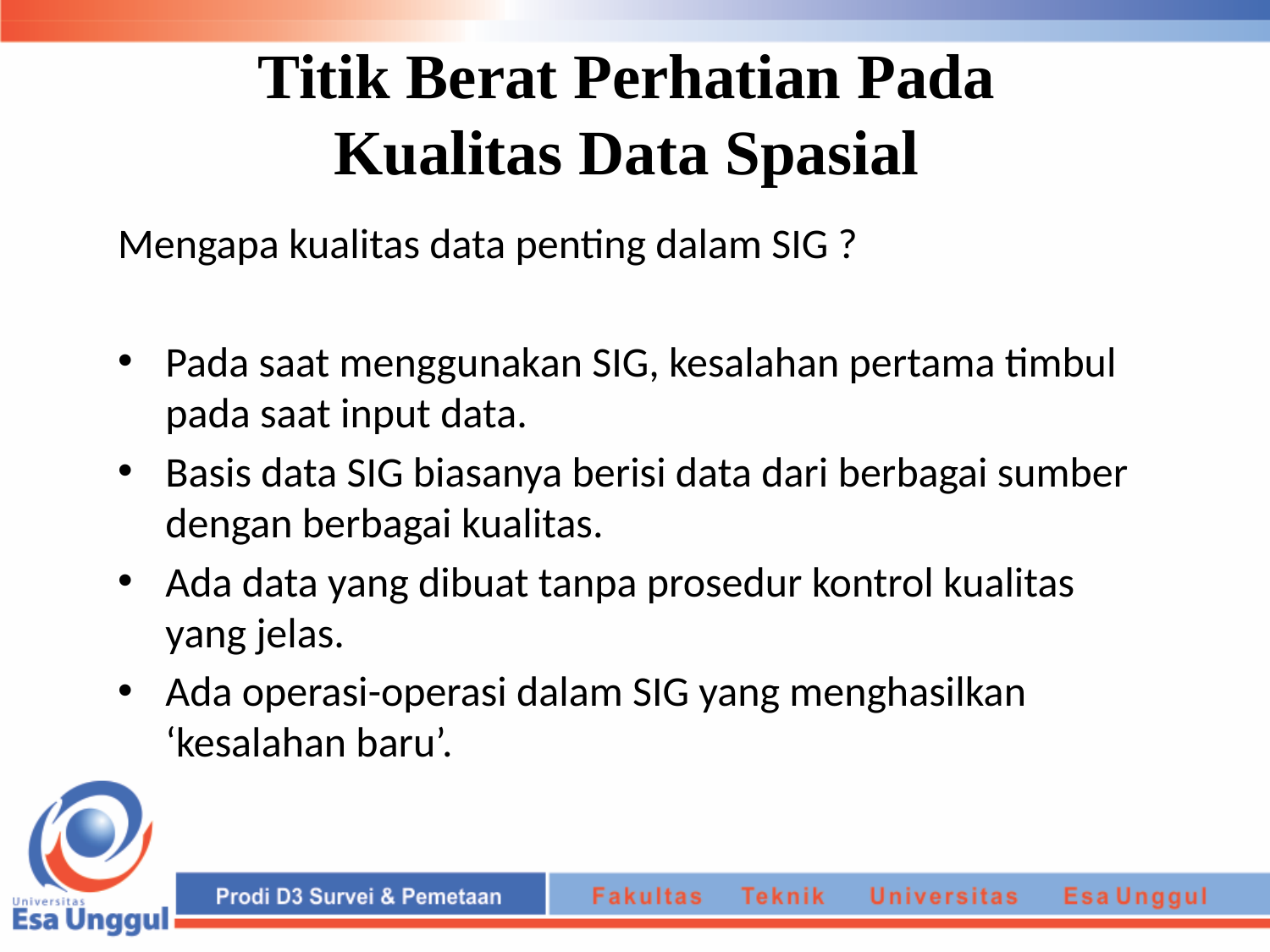

# Titik Berat Perhatian Pada Kualitas Data Spasial
Mengapa kualitas data penting dalam SIG ?

Pada saat menggunakan SIG, kesalahan pertama timbul pada saat input data.
Basis data SIG biasanya berisi data dari berbagai sumber dengan berbagai kualitas.
Ada data yang dibuat tanpa prosedur kontrol kualitas yang jelas.
Ada operasi-operasi dalam SIG yang menghasilkan ‘kesalahan baru’.